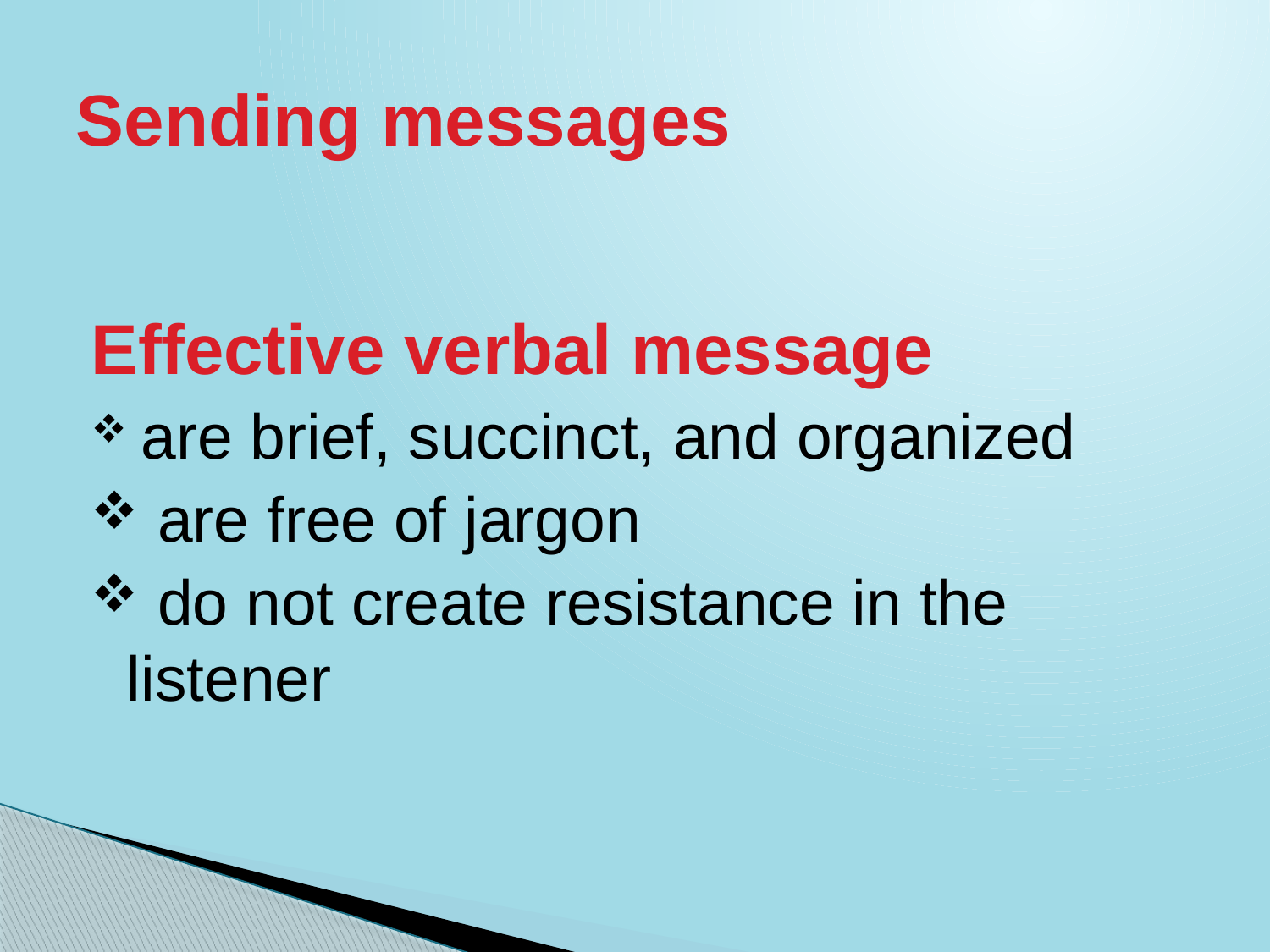

# Sending messages

Effective verbal message
 are brief, succinct, and organized
 are free of jargon
 do not create resistance in the listener